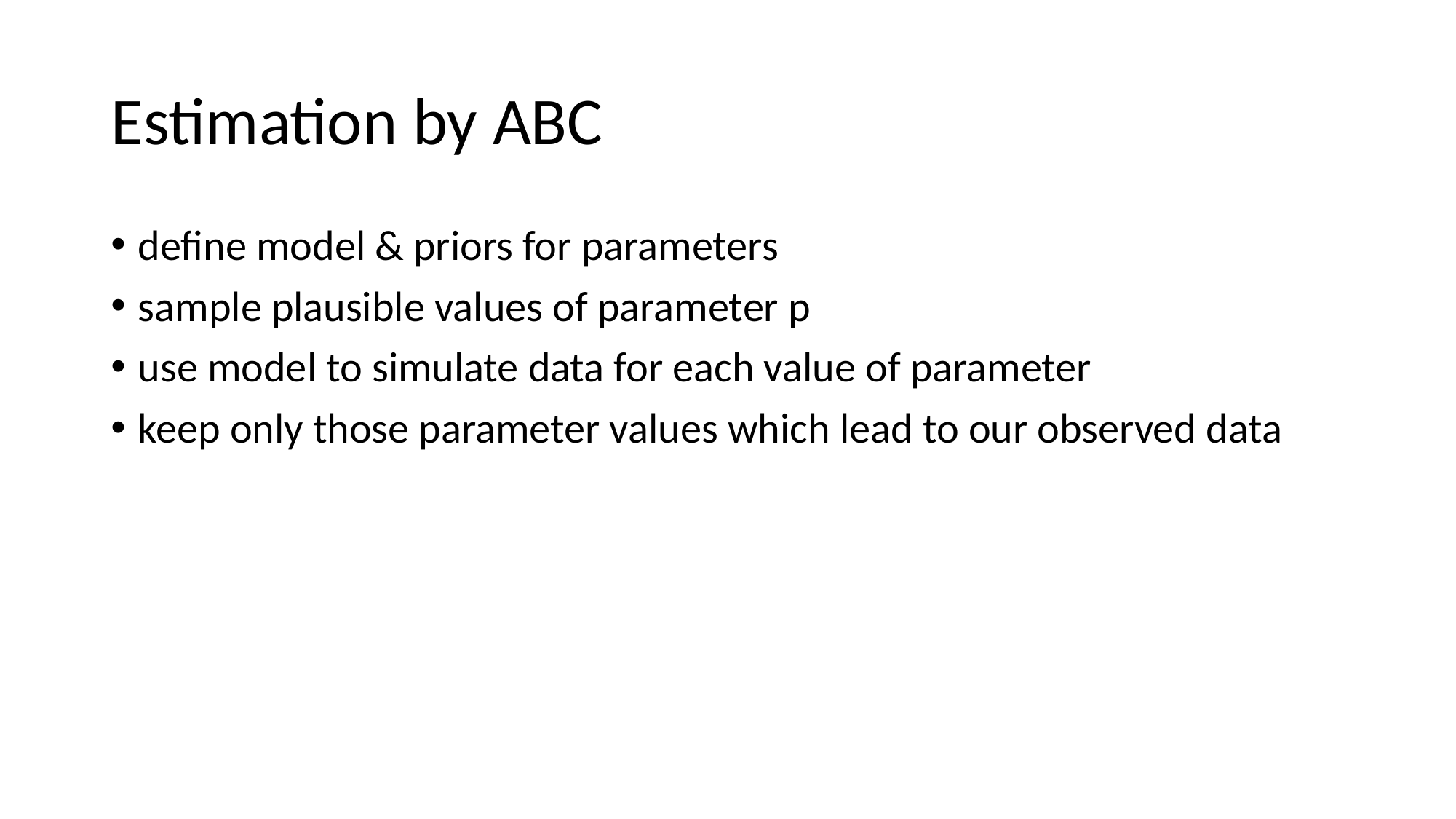

# Estimation by ABC
define model & priors for parameters
sample plausible values of parameter p
use model to simulate data for each value of parameter
keep only those parameter values which lead to our observed data